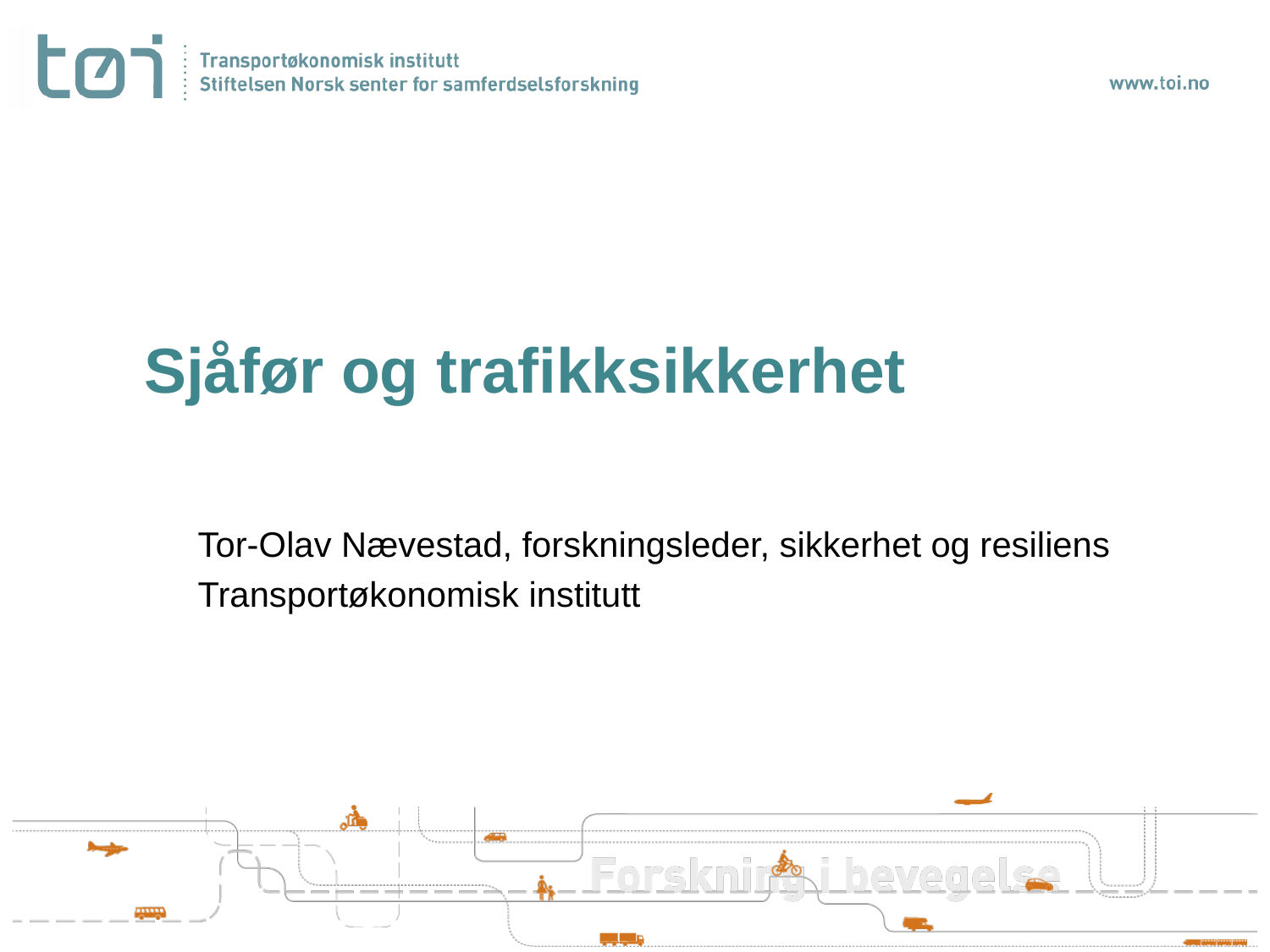

# Sjåfør og trafikksikkerhet
Tor-Olav Nævestad, forskningsleder, sikkerhet og resiliens
Transportøkonomisk institutt